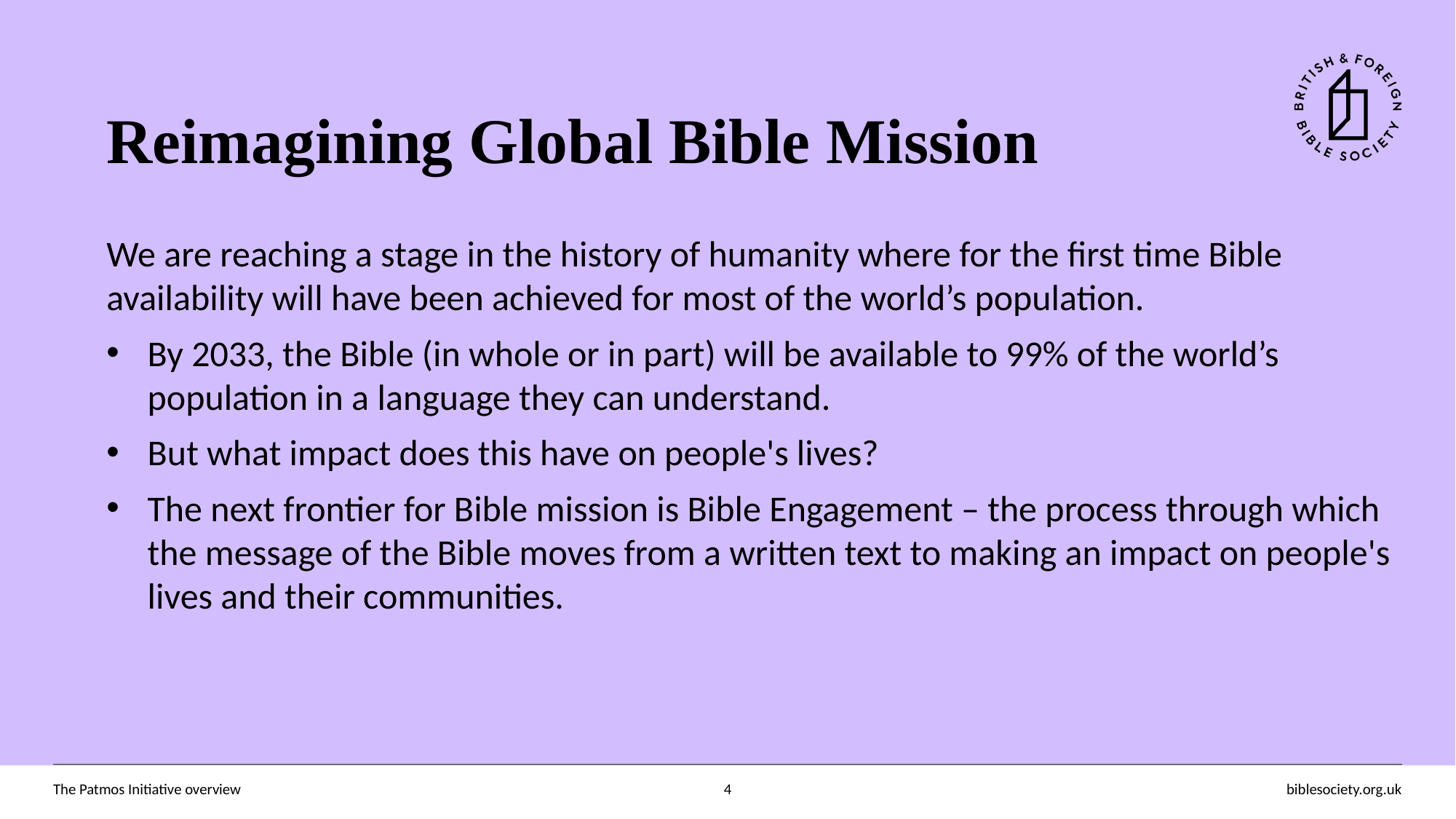

# Reimagining Global Bible Mission
We are reaching a stage in the history of humanity where for the first time Bible availability will have been achieved for most of the world’s population.
By 2033, the Bible (in whole or in part) will be available to 99% of the world’s population in a language they can understand.
But what impact does this have on people's lives?
The next frontier for Bible mission is Bible Engagement – the process through which the message of the Bible moves from a written text to making an impact on people's lives and their communities.
The Patmos Initiative overview
4